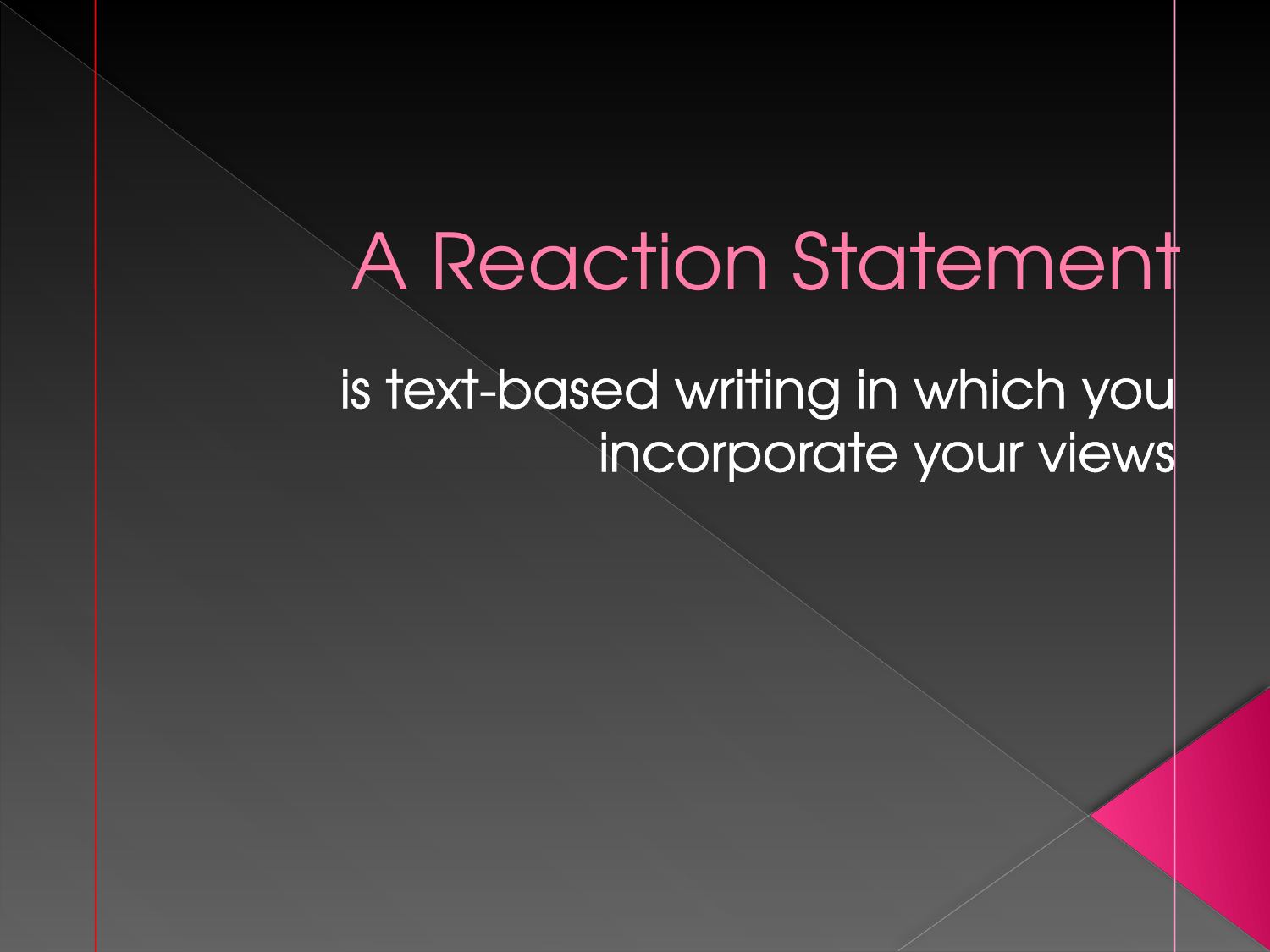

# A Reaction Statement
is text-based writing in which you incorporate your views